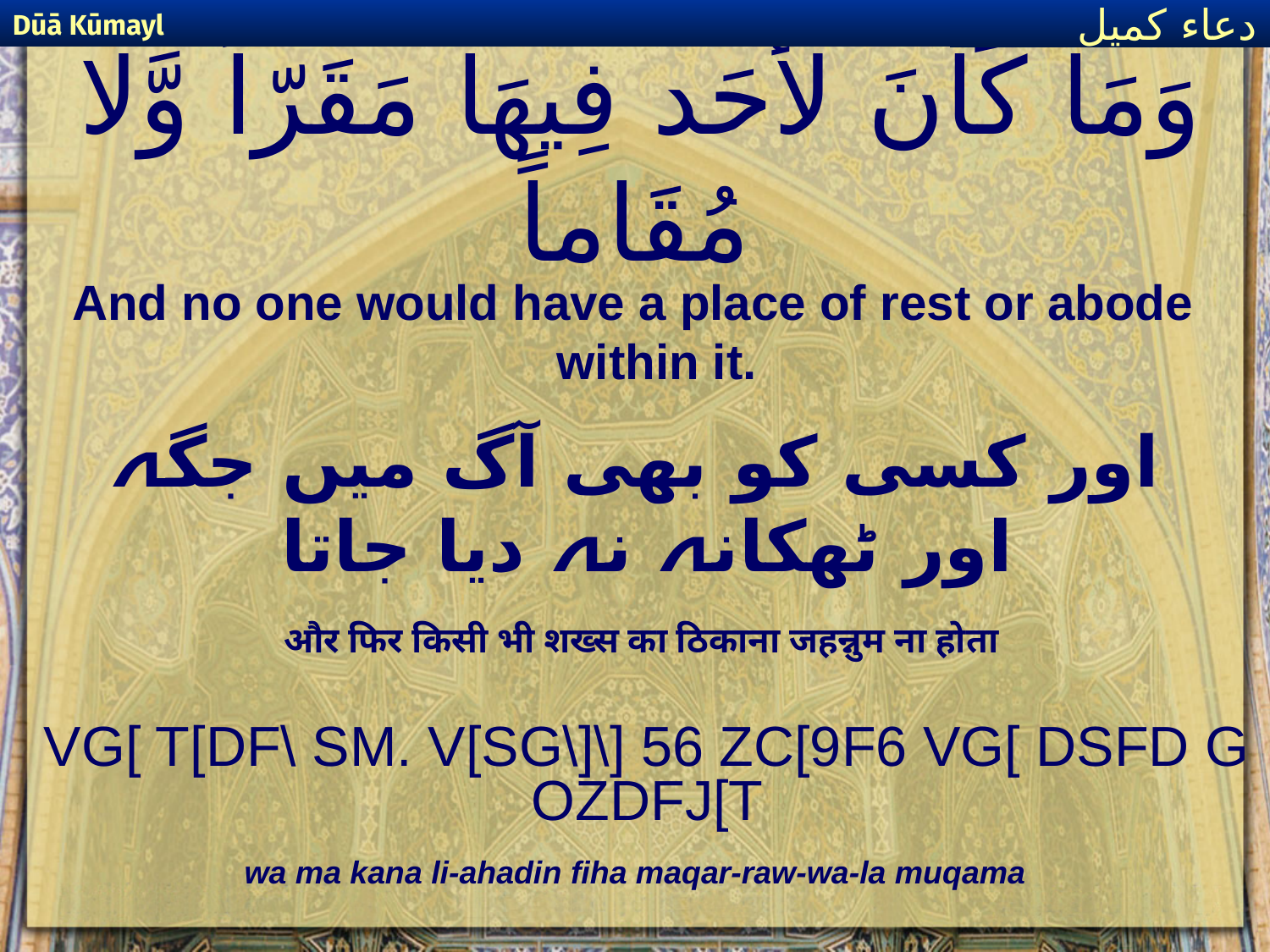

Dūā Kūmayl
دعاء كميل
# وَمَا كَانَ لأَحَد فِيهَا مَقَرّاً وَّلا مُقَاماً
And no one would have a place of rest or abode within it.
اور کسی کو بھی آگ میں جگہ اور ٹھکانہ نہ دیا جاتا
और फिर किसी भी शख्स का ठिकाना जहन्नुम ना होता
VG[ T[DF\ SM. V[SG\]\] 56 ZC[9F6 VG[ DSFD G OZDFJ[T
wa ma kana li-ahadin fiha maqar-raw-wa-la muqama